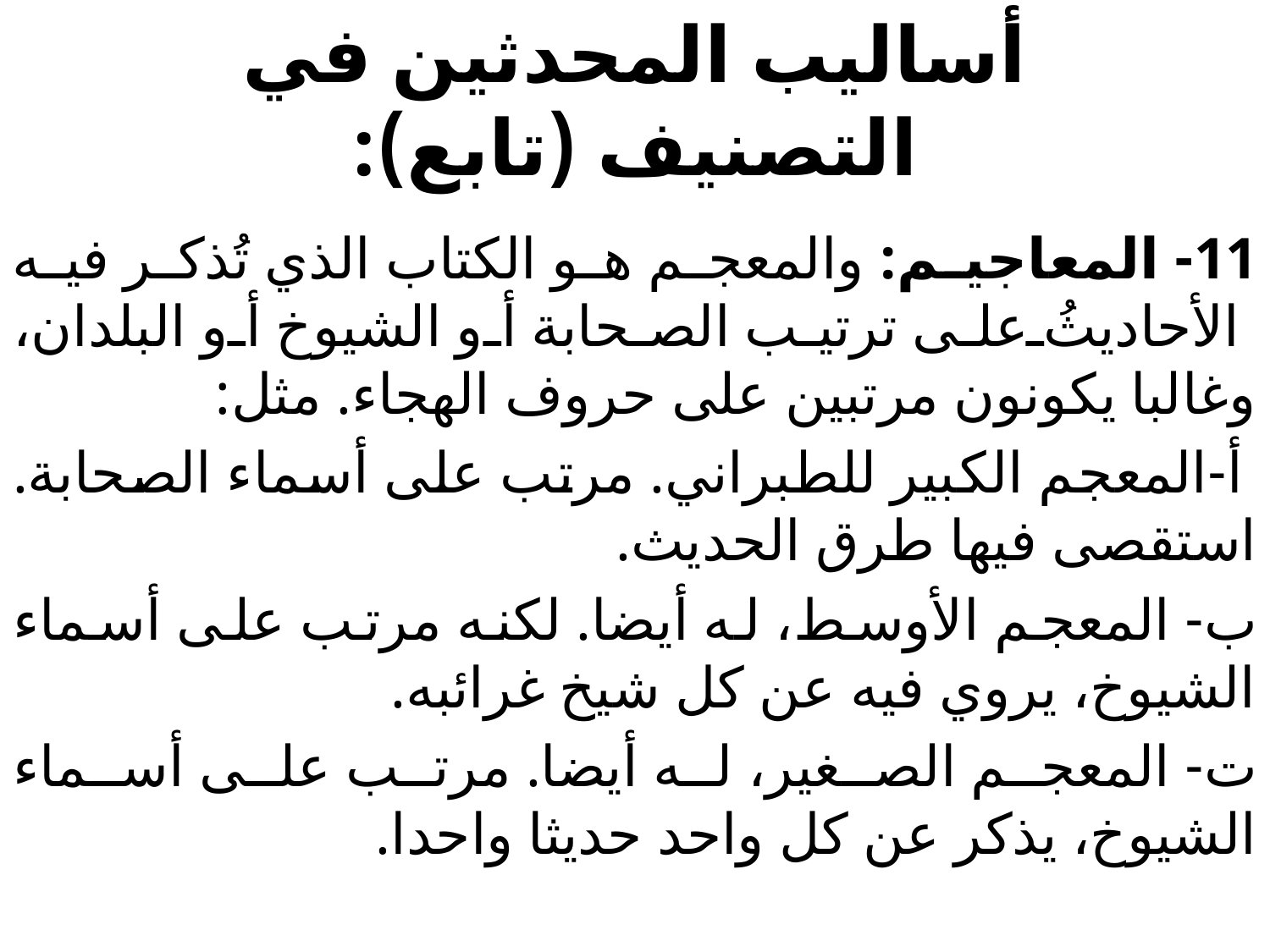

# أساليب المحدثين في التصنيف (تابع):
11- المعاجيم: والمعجم هو الكتاب الذي تُذكر فيه الأحاديثُ على ترتيب الصحابة أو الشيوخ أو البلدان، وغالبا يكونون مرتبين على حروف الهجاء. مثل:
 أ-المعجم الكبير للطبراني. مرتب على أسماء الصحابة. استقصى فيها طرق الحديث.
ب- المعجم الأوسط، له أيضا. لكنه مرتب على أسماء الشيوخ، يروي فيه عن كل شيخ غرائبه.
ت- المعجم الصغير، له أيضا. مرتب على أسماء الشيوخ، يذكر عن كل واحد حديثا واحدا.